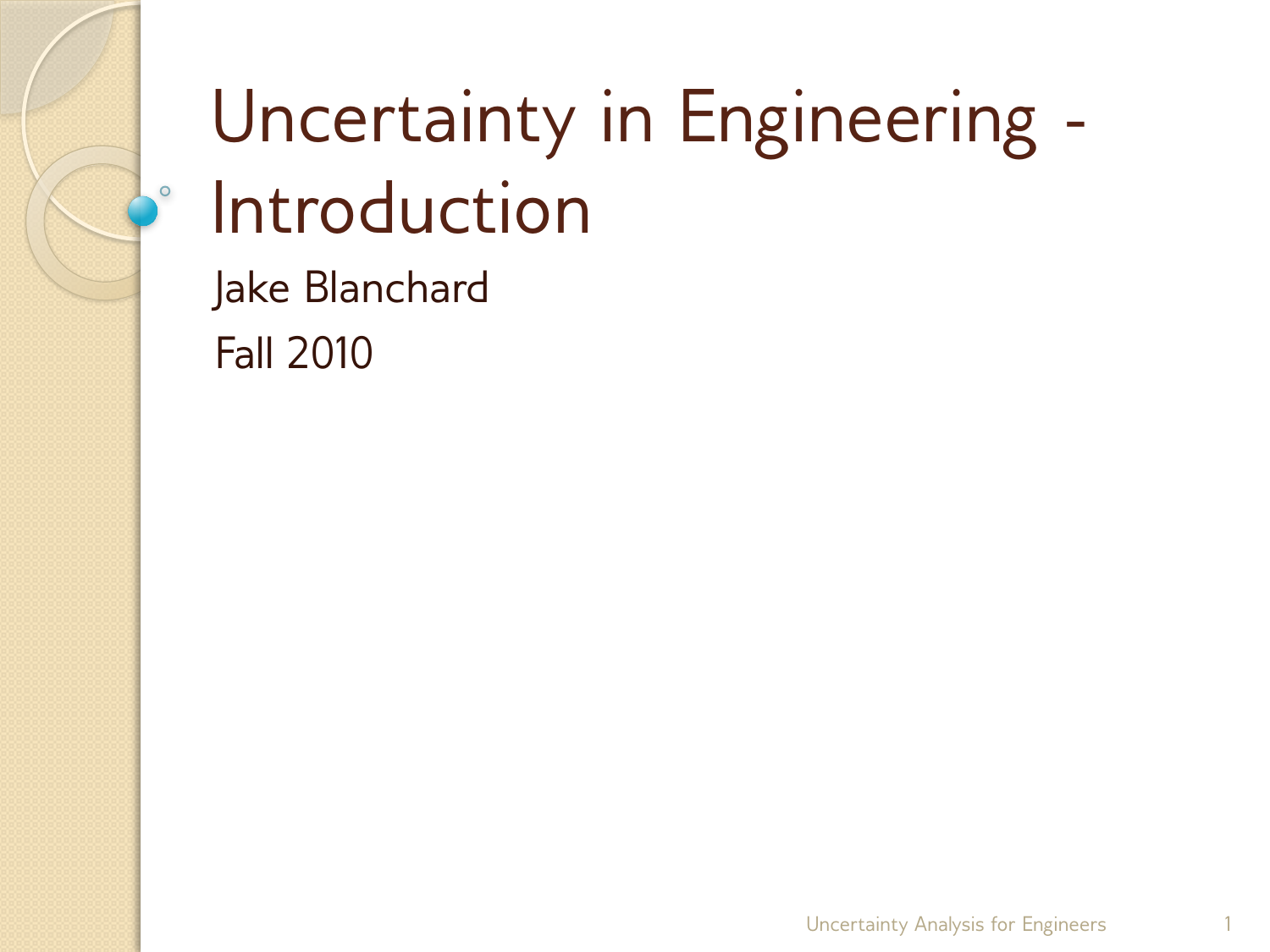

# Uncertainty in Engineering - Introduction
Jake Blanchard
Fall 2010
Uncertainty Analysis for Engineers
1